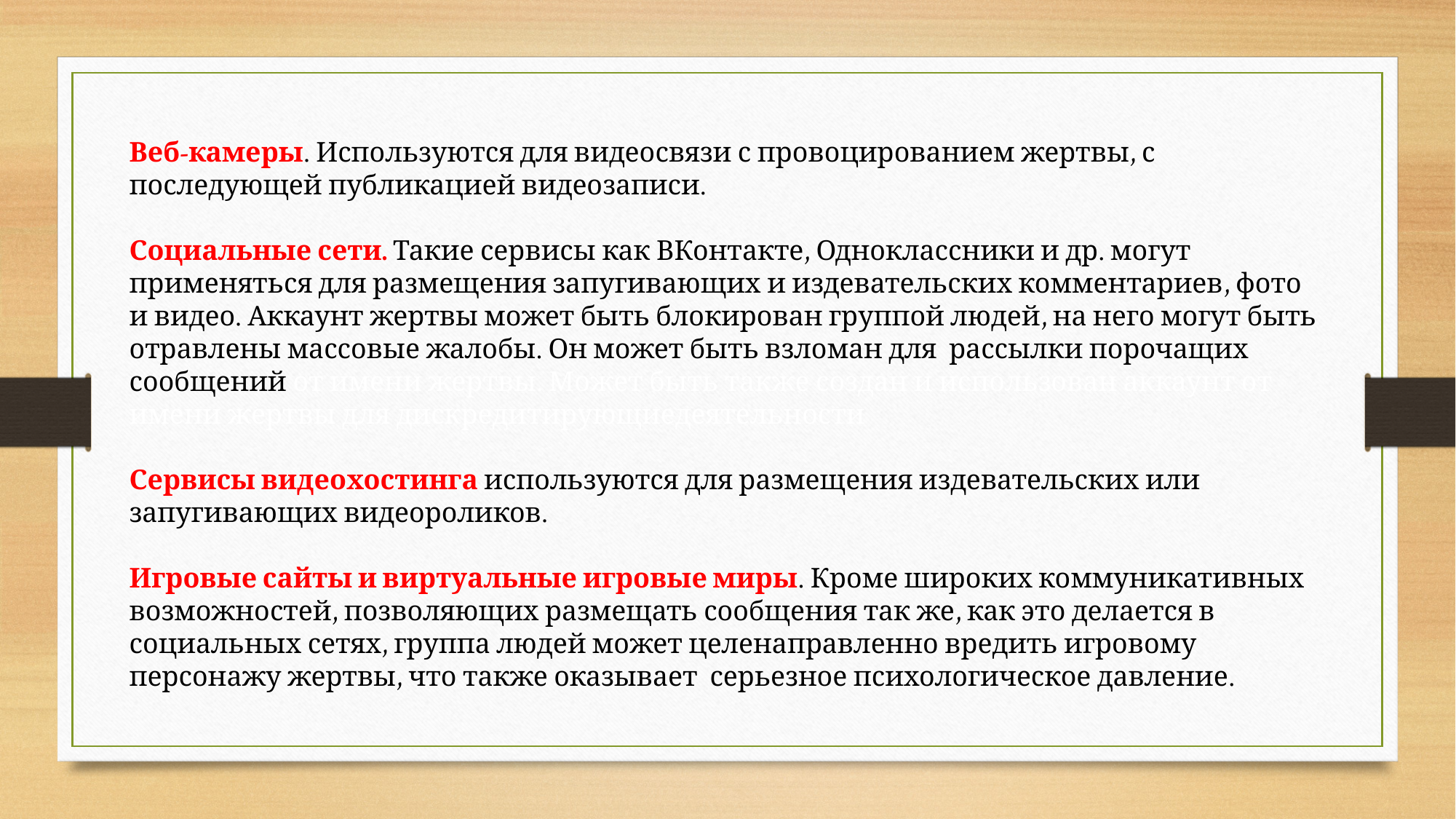

Веб-камеры. Используются для видеосвязи с провоцированием жертвы, с последующей публикацией видеозаписи.

Социальные сети. Такие сервисы как ВКонтакте, Одноклассники и др. могут применяться для размещения запугивающих и издевательских комментариев, фото и видео. Аккаунт жертвы может быть блокирован группой людей, на него могут быть отравлены массовые жалобы. Он может быть взломан для  рассылки порочащих сообщений от имени жертвы. Может быть также создан и использован аккаунт от имени жертвы для дискредитирующиедеятельности

Сервисы видеохостинга используются для размещения издевательских или запугивающих видеороликов.

Игровые сайты и виртуальные игровые миры. Кроме широких коммуникативных возможностей, позволяющих размещать сообщения так же, как это делается в социальных сетях, группа людей может целенаправленно вредить игровому персонажу жертвы, что также оказывает  серьезное психологическое давление.